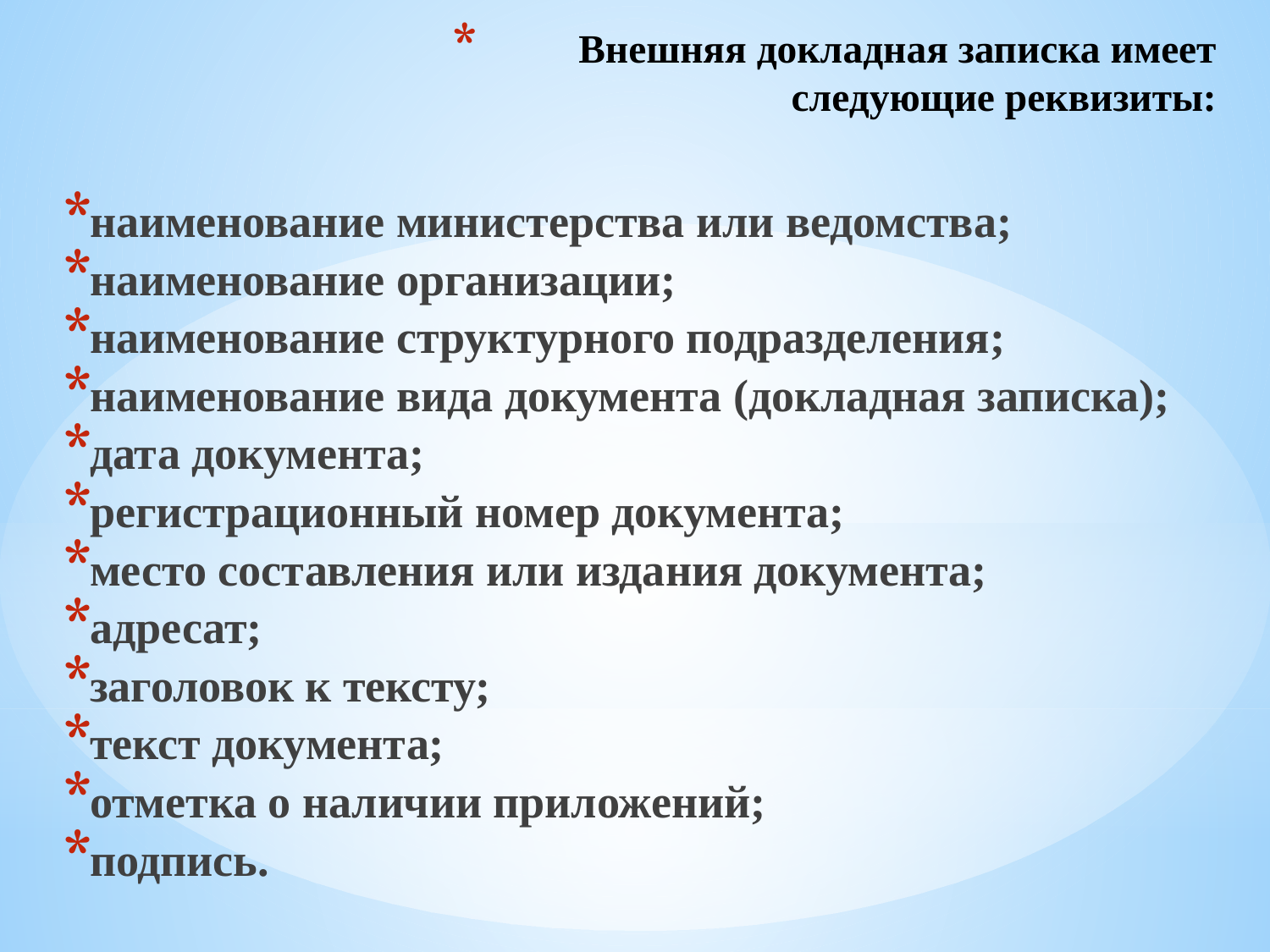

# Внешняя докладная записка имеет следующие реквизиты:
наименование министерства или ведомства;
наименование организации;
наименование структурного подразделения;
наименование вида документа (докладная записка);
дата документа;
регистрационный номер документа;
место составления или издания документа;
адресат;
заголовок к тексту;
текст документа;
отметка о наличии приложений;
подпись.